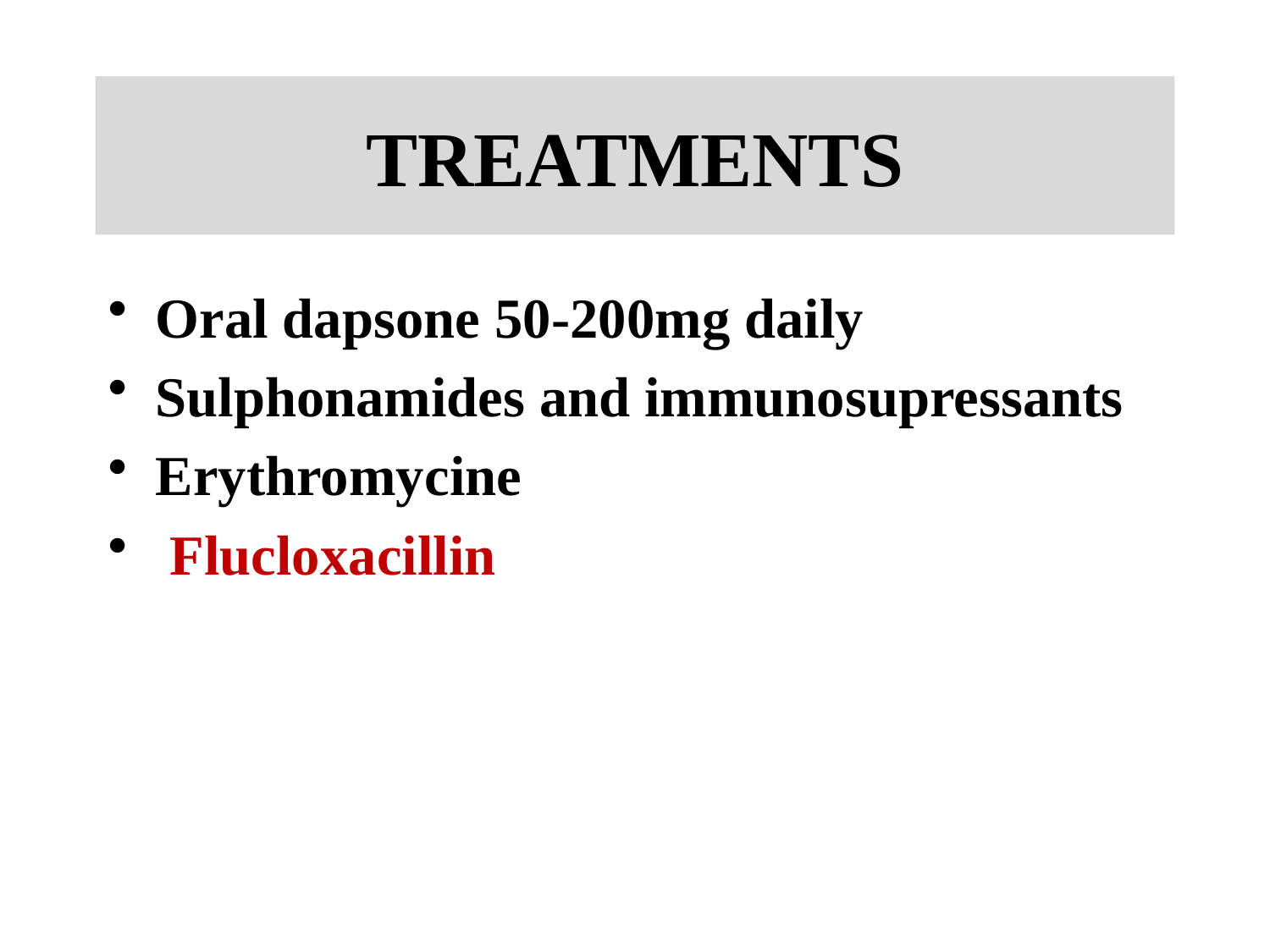

# TREATMENTS
Oral dapsone 50-200mg daily
Sulphonamides and immunosupressants
Erythromycine
 Flucloxacillin